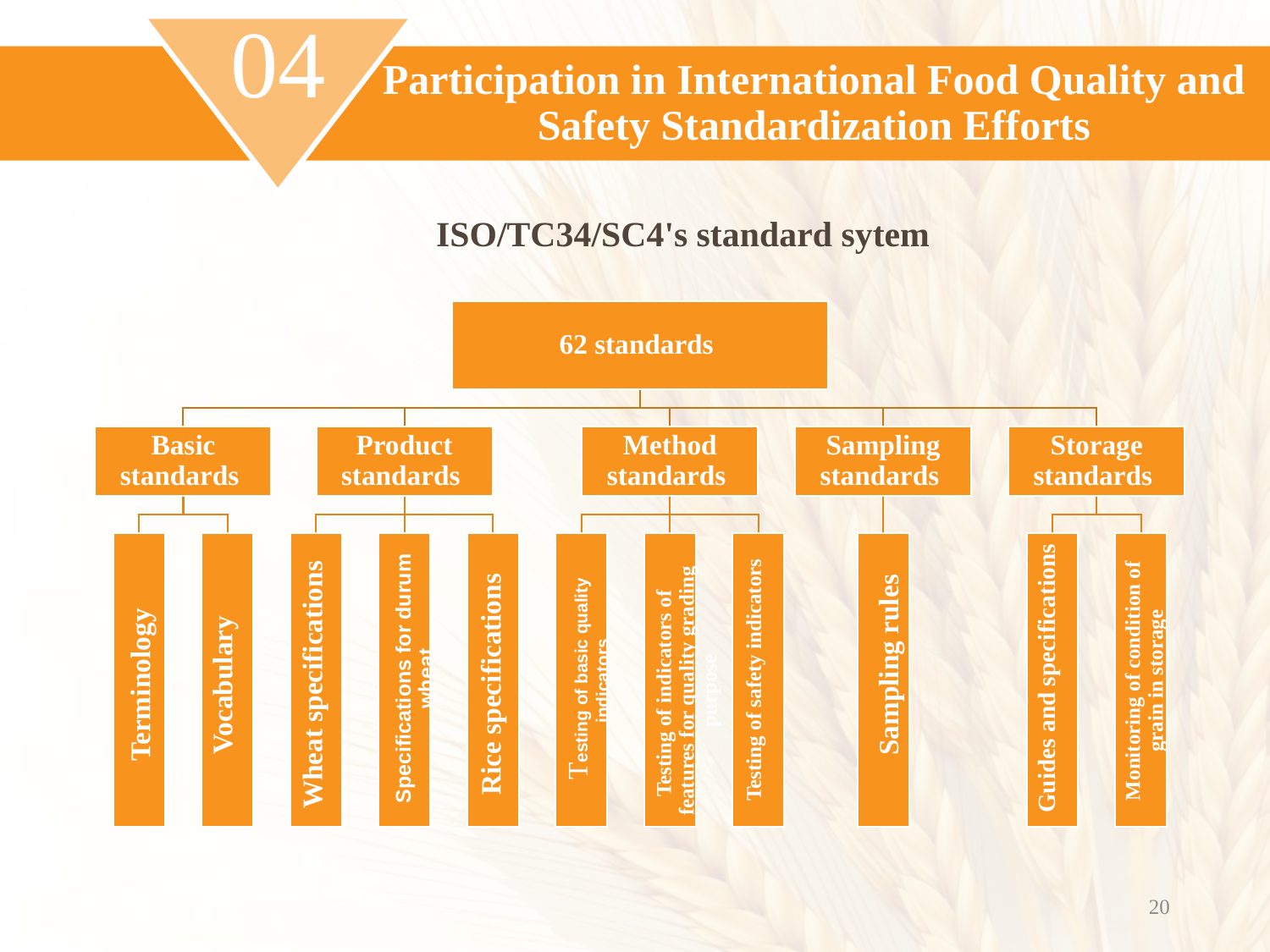

04
Participation in International Food Quality and Safety Standardization Efforts
ISO/TC34/SC4's standard sytem
62 standards
Basic standards

Product standards

Method standards

Sampling standards

Storage standards

Sampling rules
Guides and specifications
Testing of basic quality indicators
Specifications for durum wheat
Testing of safety indicators
Rice specifications
Wheat specifications
Monitoring of condition of grain in storage
Terminology
Vocabulary
Testing of indicators of  features for quality grading purpose
20